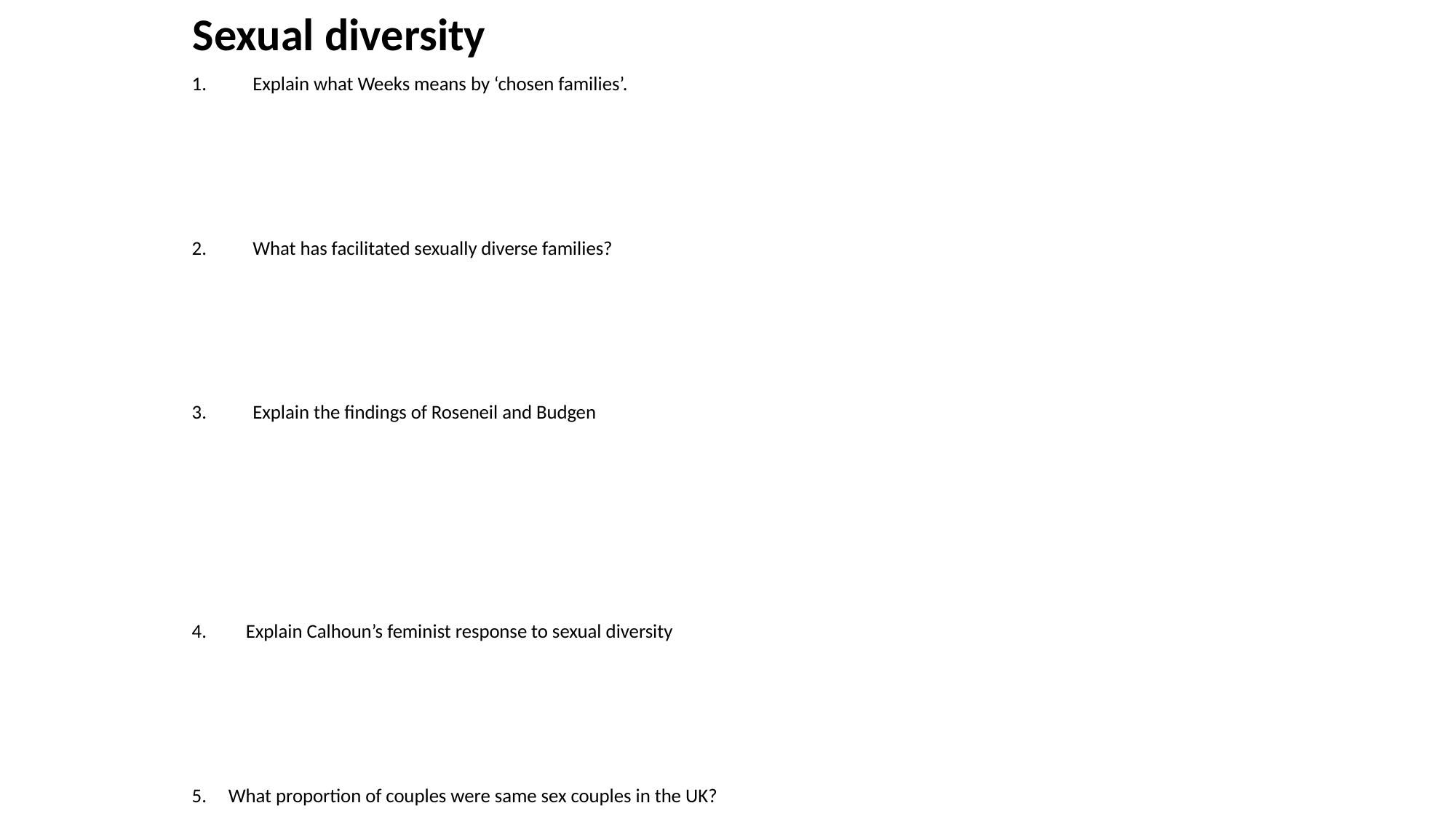

Sexual diversity
Explain what Weeks means by ‘chosen families’.

What has facilitated sexually diverse families?

Explain the findings of Roseneil and Budgen

4.         Explain Calhoun’s feminist response to sexual diversity

5.     What proportion of couples were same sex couples in the UK?